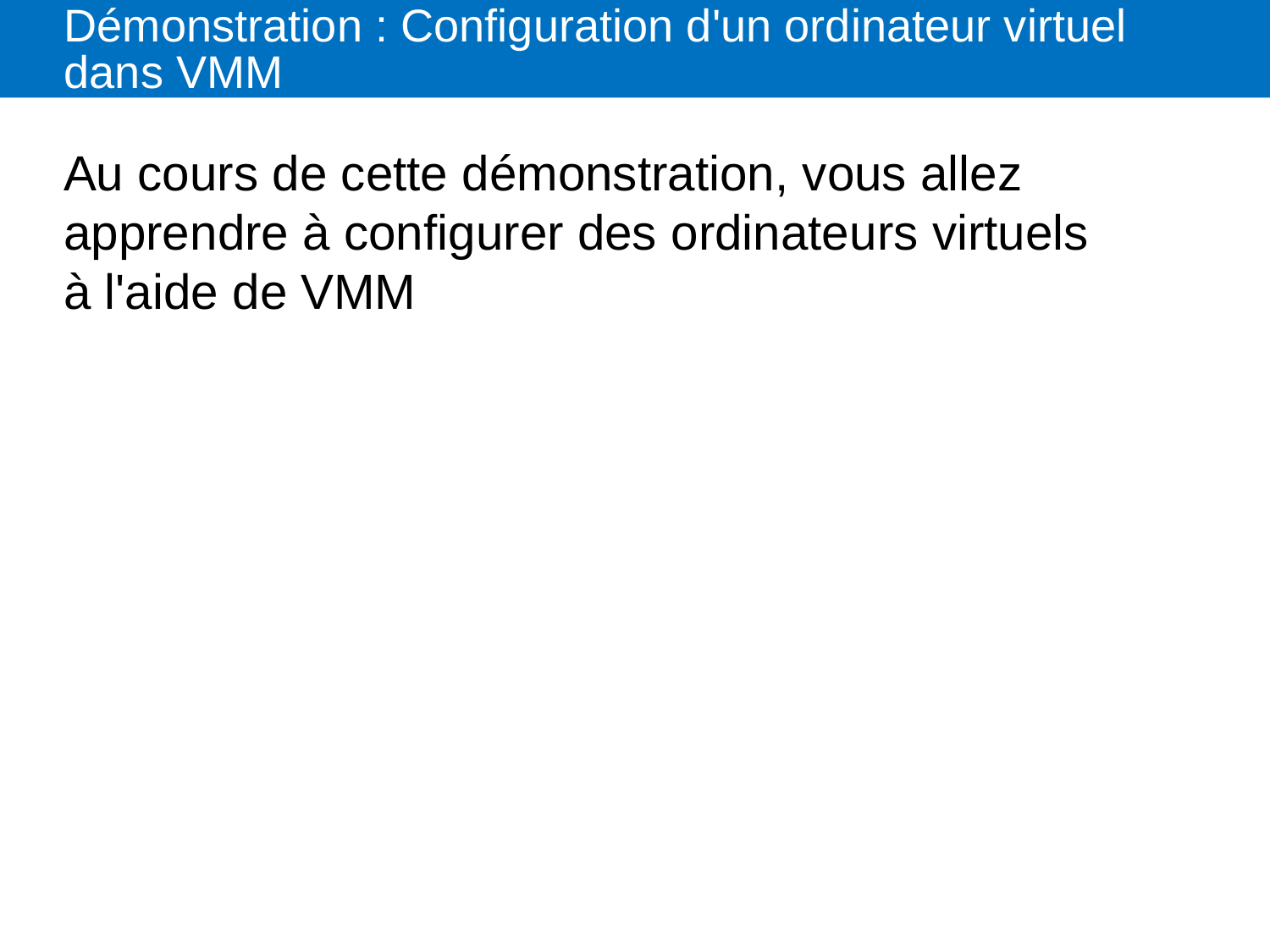

# Démonstration : Configuration d'un ordinateur virtuel dans VMM
Au cours de cette démonstration, vous allez apprendre à configurer des ordinateurs virtuels à l'aide de VMM